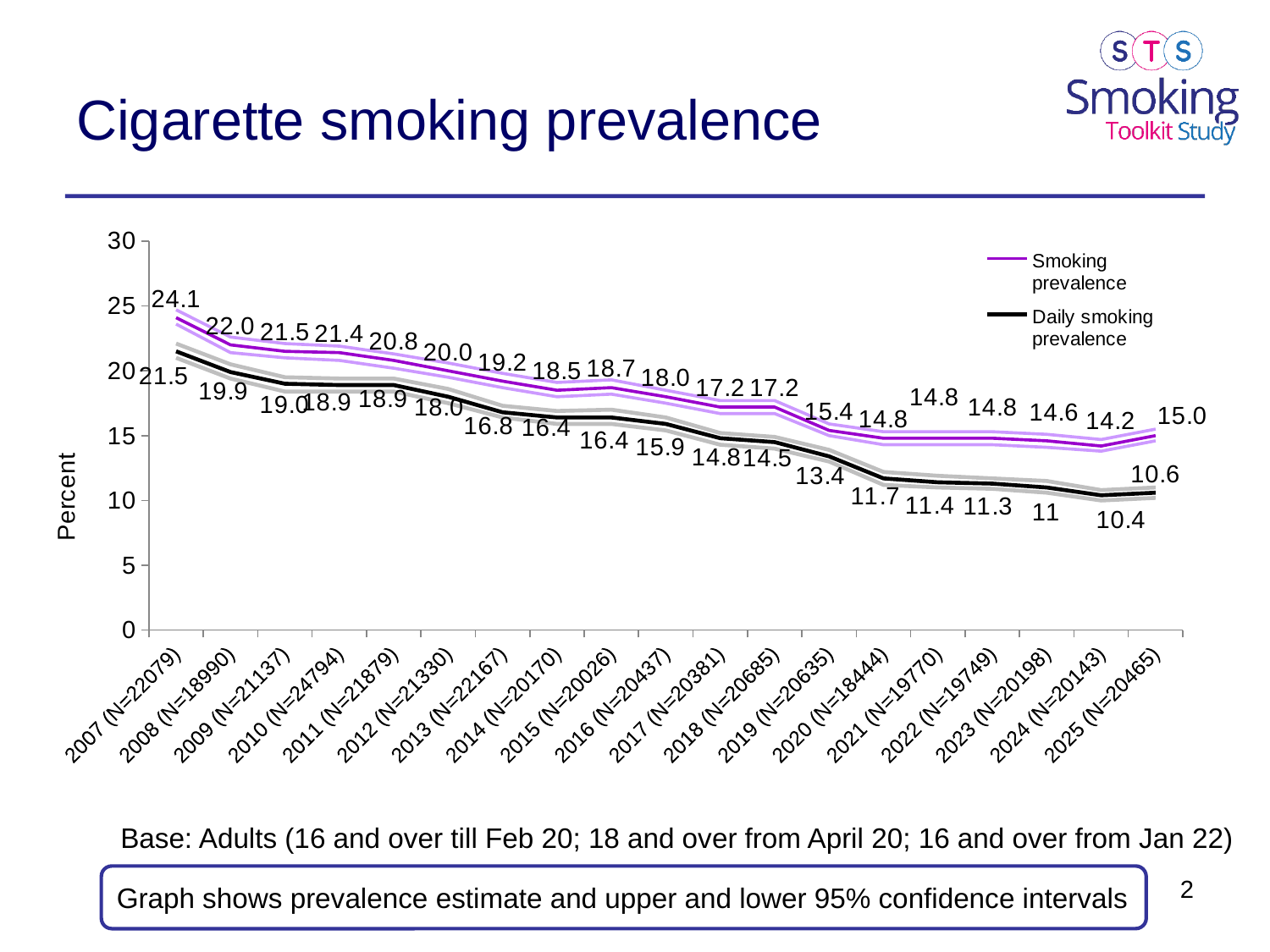

# Cigarette smoking prevalence

### Chart

| Category | Smoking prevalence | Upper 95% CI | Lower 95% CI | Daily smoking prevalence | Upper 95% CI2 | Lower 95% CI2 |
|---|---|---|---|---|---|---|
| 2007 (N=22079) | 24.1 | 24.7 | 23.6 | 21.5 | 21.0 | 22.1 |
| 2008 (N=18990) | 22.0 | 22.6 | 21.4 | 19.9 | 19.4 | 20.5 |
| 2009 (N=21137) | 21.5 | 22.1 | 21.0 | 19.0 | 18.4 | 19.5 |
| 2010 (N=24794) | 21.4 | 21.9 | 20.8 | 18.9 | 18.4 | 19.4 |
| 2011 (N=21879) | 20.8 | 21.3 | 20.2 | 18.9 | 18.4 | 19.4 |
| 2012 (N=21330) | 20.0 | 20.6 | 19.5 | 18.0 | 17.5 | 18.6 |
| 2013 (N=22167) | 19.2 | 19.8 | 18.7 | 16.8 | 16.4 | 17.3 |
| 2014 (N=20170) | 18.5 | 19.1 | 18.0 | 16.4 | 15.9 | 16.9 |
| 2015 (N=20026) | 18.7 | 19.3 | 18.2 | 16.4 | 15.9 | 17.0 |
| 2016 (N=20437) | 18.0 | 18.5 | 17.5 | 15.9 | 15.4 | 16.4 |
| 2017 (N=20381) | 17.2 | 17.7 | 16.7 | 14.8 | 14.3 | 15.2 |
| 2018 (N=20685) | 17.2 | 17.7 | 16.7 | 14.5 | 14.0 | 14.9 |
| 2019 (N=20635) | 15.4 | 15.9 | 15.0 | 13.4 | 13.0 | 13.9 |
| 2020 (N=18444) | 14.8 | 15.3 | 14.3 | 11.7 | 11.2 | 12.2 |
| 2021 (N=19770) | 14.8 | 15.3 | 14.3 | 11.4 | 11.0 | 11.9 |
| 2022 (N=19749) | 14.8 | 15.3 | 14.3 | 11.3 | 10.9 | 11.7 |
| 2023 (N=20198) | 14.6 | 15.1 | 14.1 | 11.0 | 10.6 | 11.5 |
| 2024 (N=20143) | 14.2 | 14.7 | 13.8 | 10.4 | 10.0 | 10.8 |
| 2025 (N=20465) | 15.0 | 15.5 | 14.6 | 10.6 | 10.2 | 11.0 |
Base: Adults (16 and over till Feb 20; 18 and over from April 20; 16 and over from Jan 22)
Graph shows prevalence estimate and upper and lower 95% confidence intervals
2